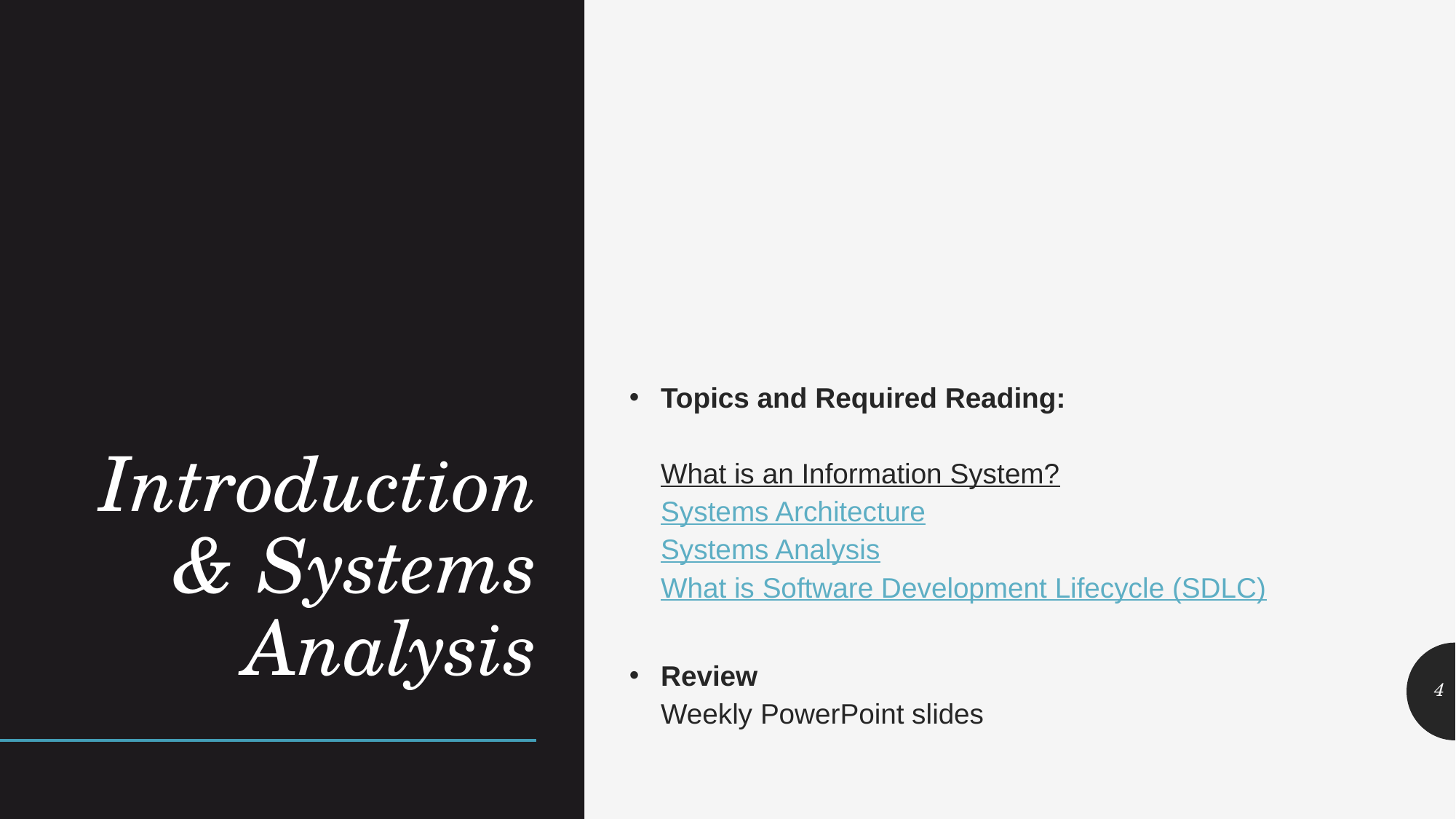

# Introduction & Systems Analysis

Topics and Required Reading:
What is an Information System?
Systems Architecture
Systems Analysis
What is Software Development Lifecycle (SDLC)
Review
Weekly PowerPoint slides

4